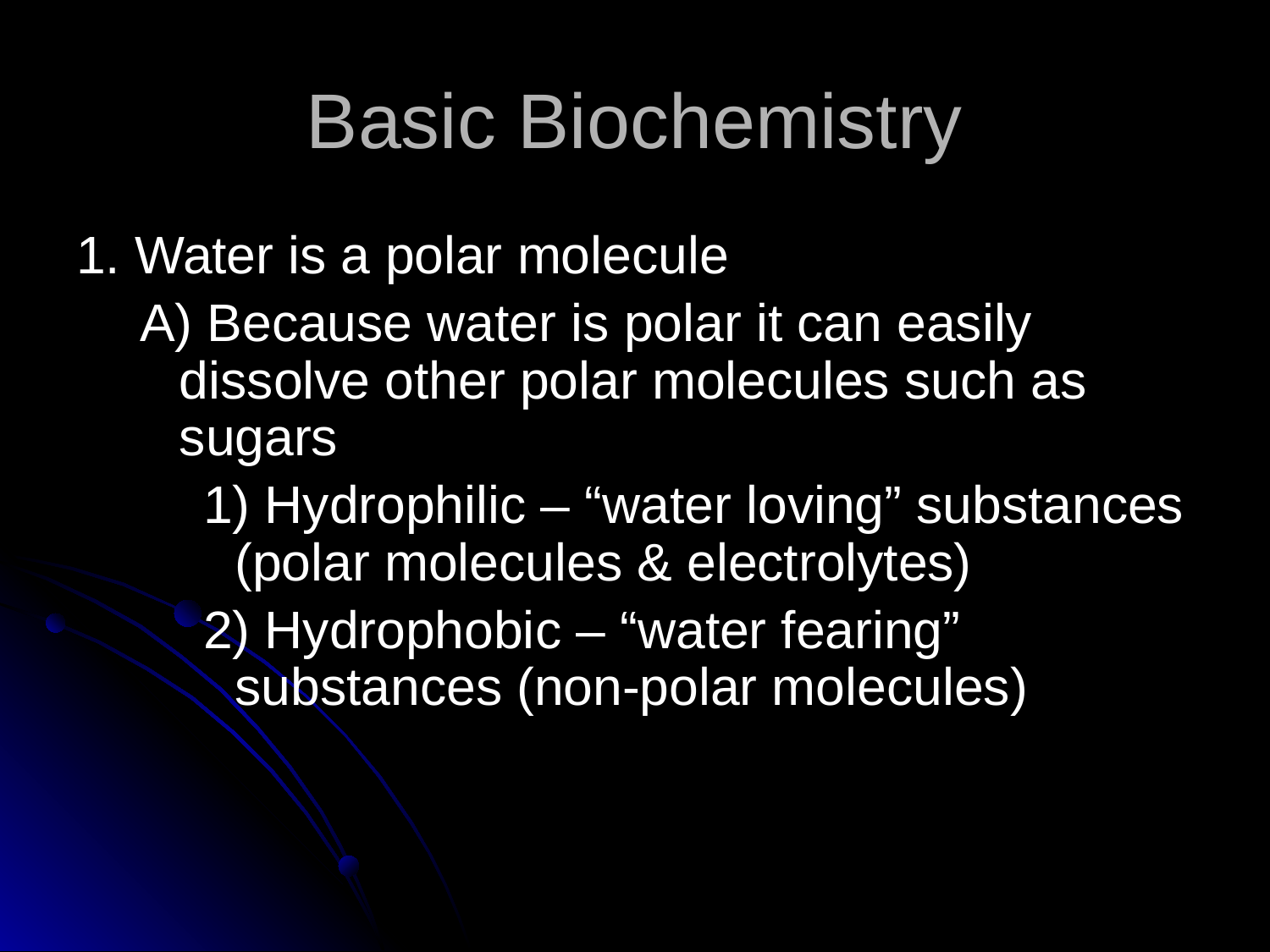

# Basic Biochemistry
1. Water is a polar molecule
A) Because water is polar it can easily dissolve other polar molecules such as sugars
1) Hydrophilic – “water loving” substances (polar molecules & electrolytes)
2) Hydrophobic – “water fearing” substances (non-polar molecules)